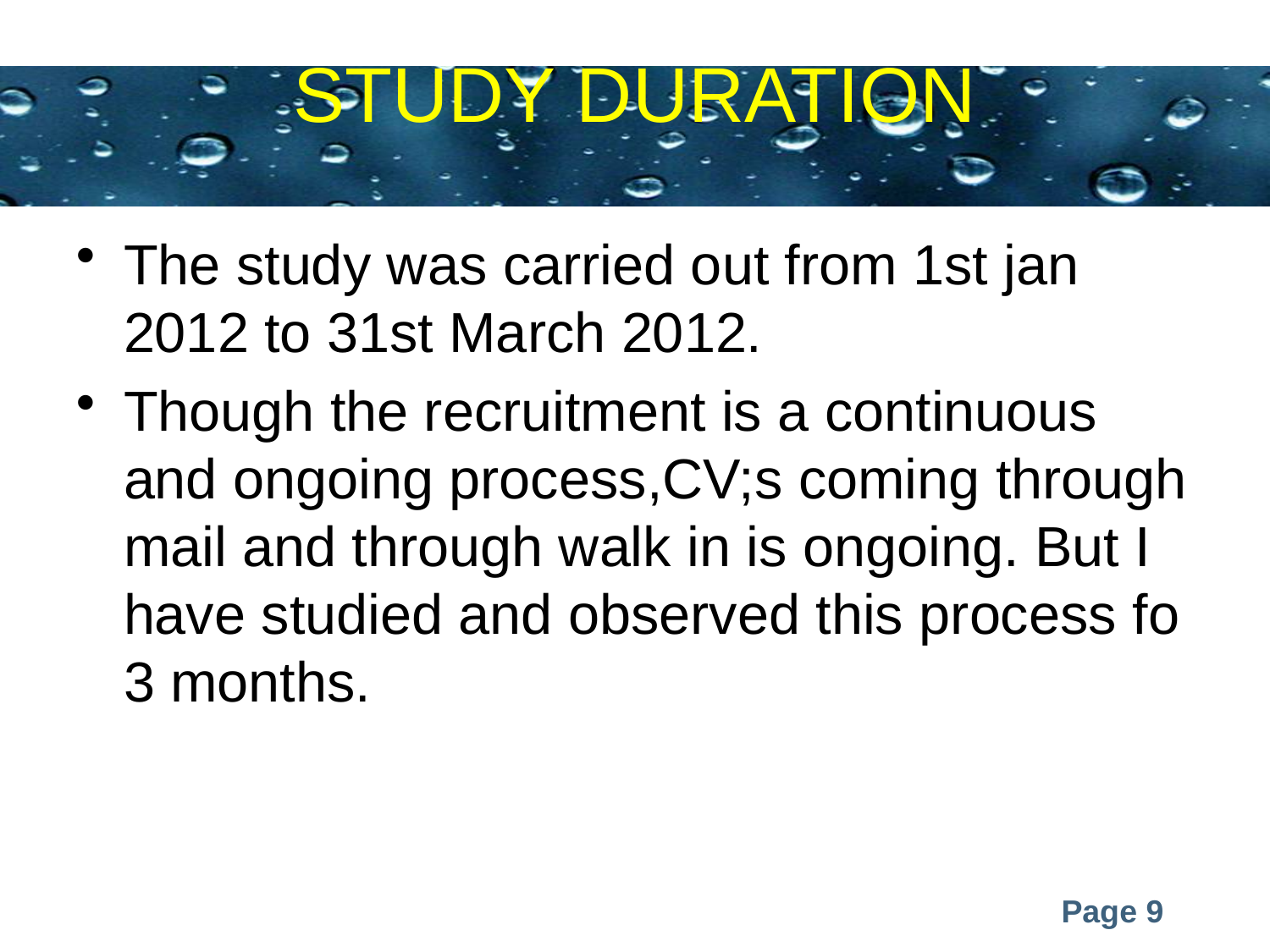

# STUDY DURATION
The study was carried out from 1st jan 2012 to 31st March 2012.
Though the recruitment is a continuous and ongoing process,CV;s coming through mail and through walk in is ongoing. But I have studied and observed this process fo 3 months.